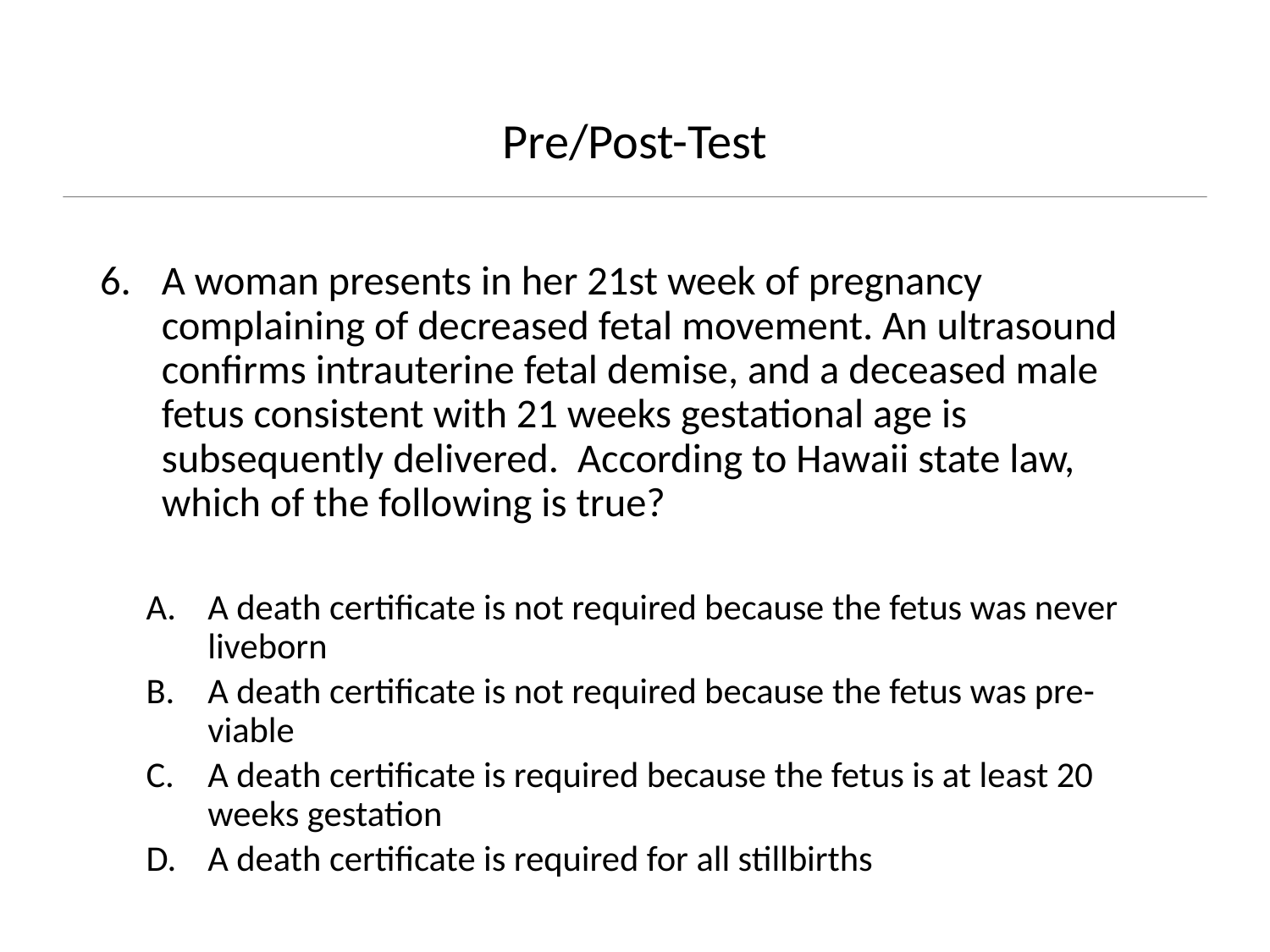

# Pre/Post-Test
A woman presents in her 21st week of pregnancy complaining of decreased fetal movement. An ultrasound confirms intrauterine fetal demise, and a deceased male fetus consistent with 21 weeks gestational age is subsequently delivered.  According to Hawaii state law, which of the following is true?

A death certificate is not required because the fetus was never liveborn
A death certificate is not required because the fetus was pre-viable
A death certificate is required because the fetus is at least 20 weeks gestation
A death certificate is required for all stillbirths